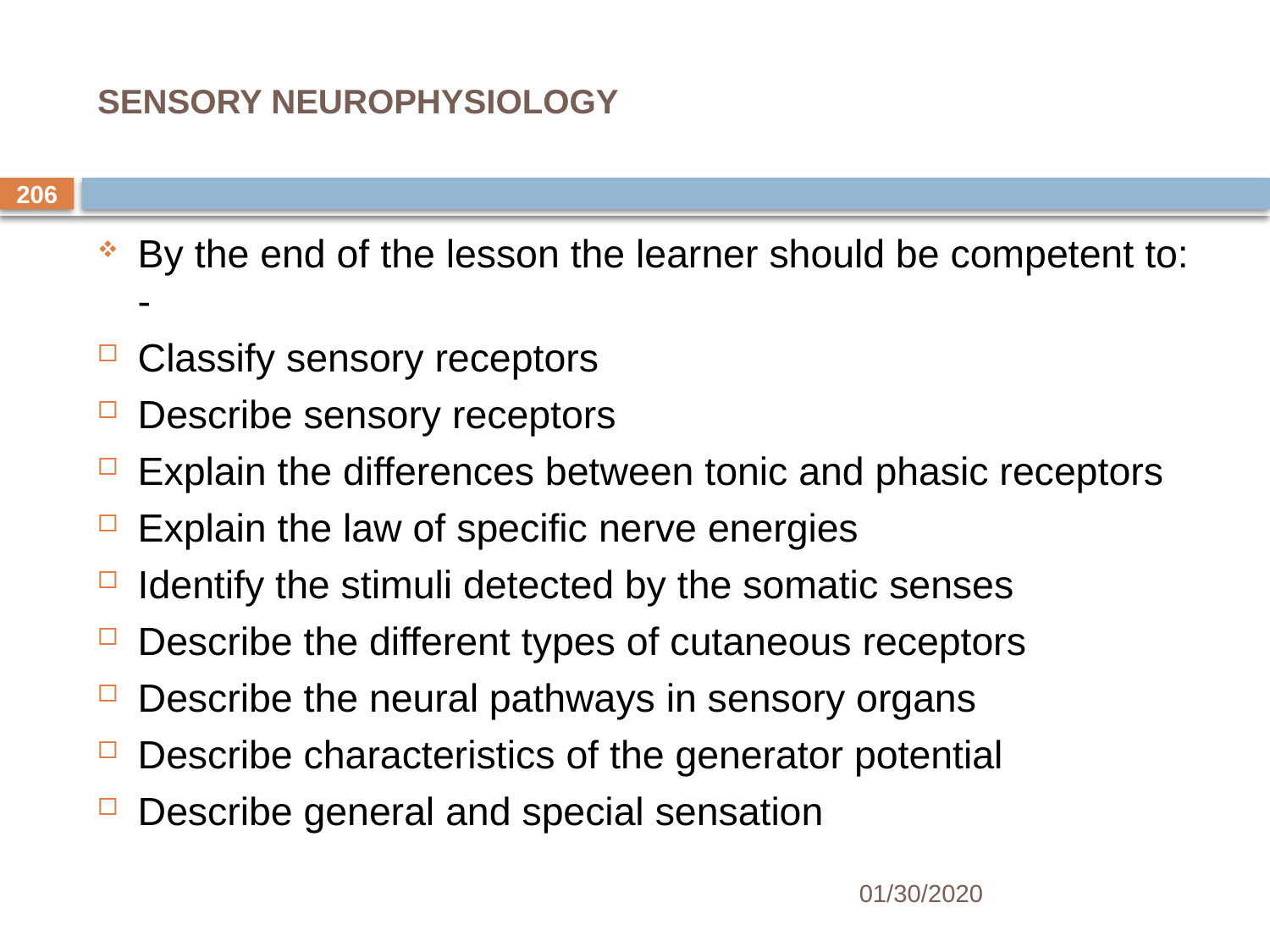

# SENSORY NEUROPHYSIOLOGY
206
By the end of the lesson the learner should be competent to: -
Classify sensory receptors
Describe sensory receptors
Explain the differences between tonic and phasic receptors
Explain the law of specific nerve energies
Identify the stimuli detected by the somatic senses
Describe the different types of cutaneous receptors
Describe the neural pathways in sensory organs
Describe characteristics of the generator potential
Describe general and special sensation

01/30/2020